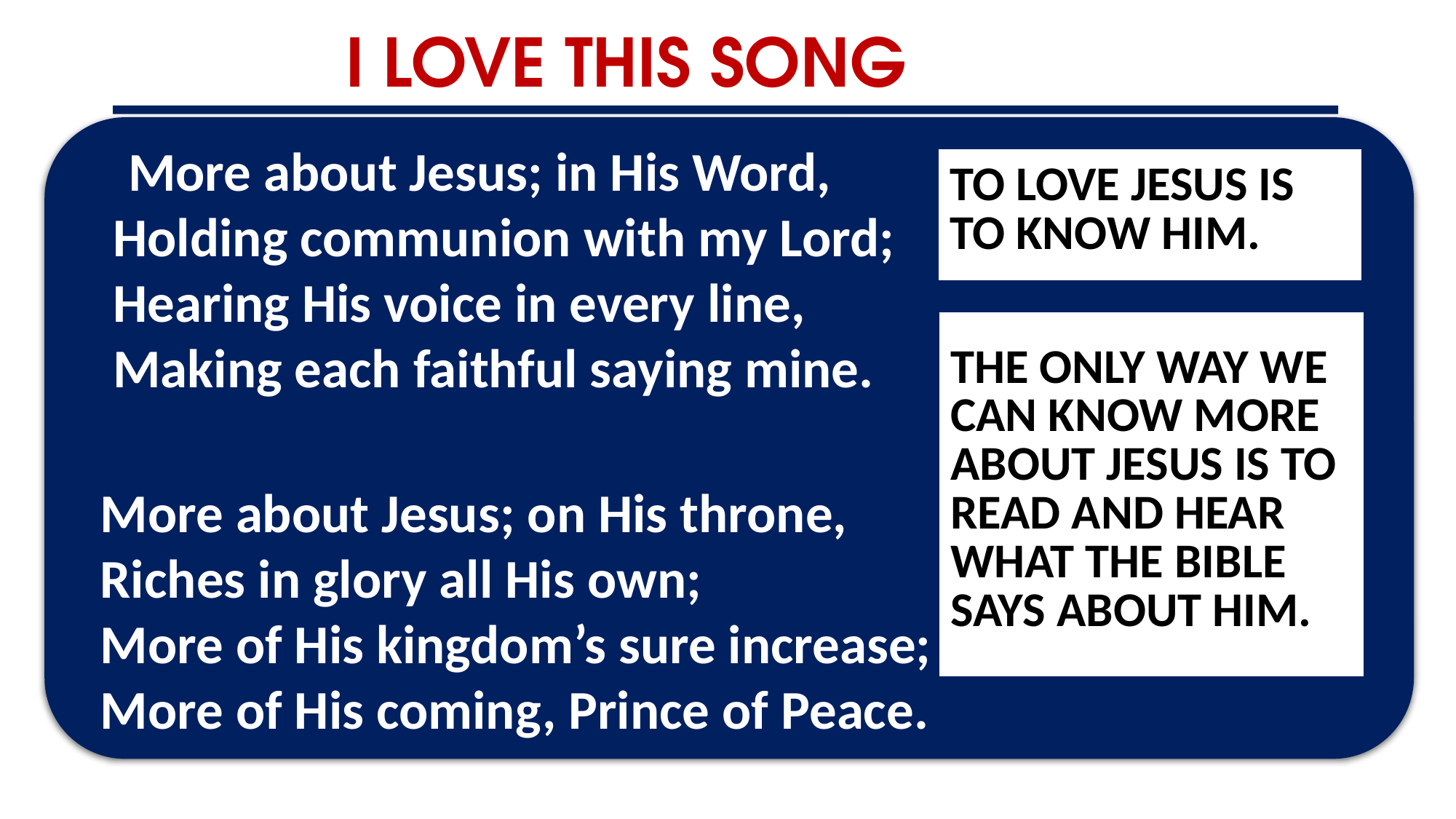

I LOVE THIS SONG

 More about Jesus; in His Word,
Holding communion with my Lord;
Hearing His voice in every line,
Making each faithful saying mine.
| TO LOVE JESUS IS TO KNOW HIM. |
| --- |
| THE ONLY WAY WE CAN KNOW MORE ABOUT JESUS IS TO READ AND HEAR WHAT THE BIBLE SAYS ABOUT HIM. |
| --- |
More about Jesus; on His throne,
Riches in glory all His own;
More of His kingdom’s sure increase;
More of His coming, Prince of Peace.